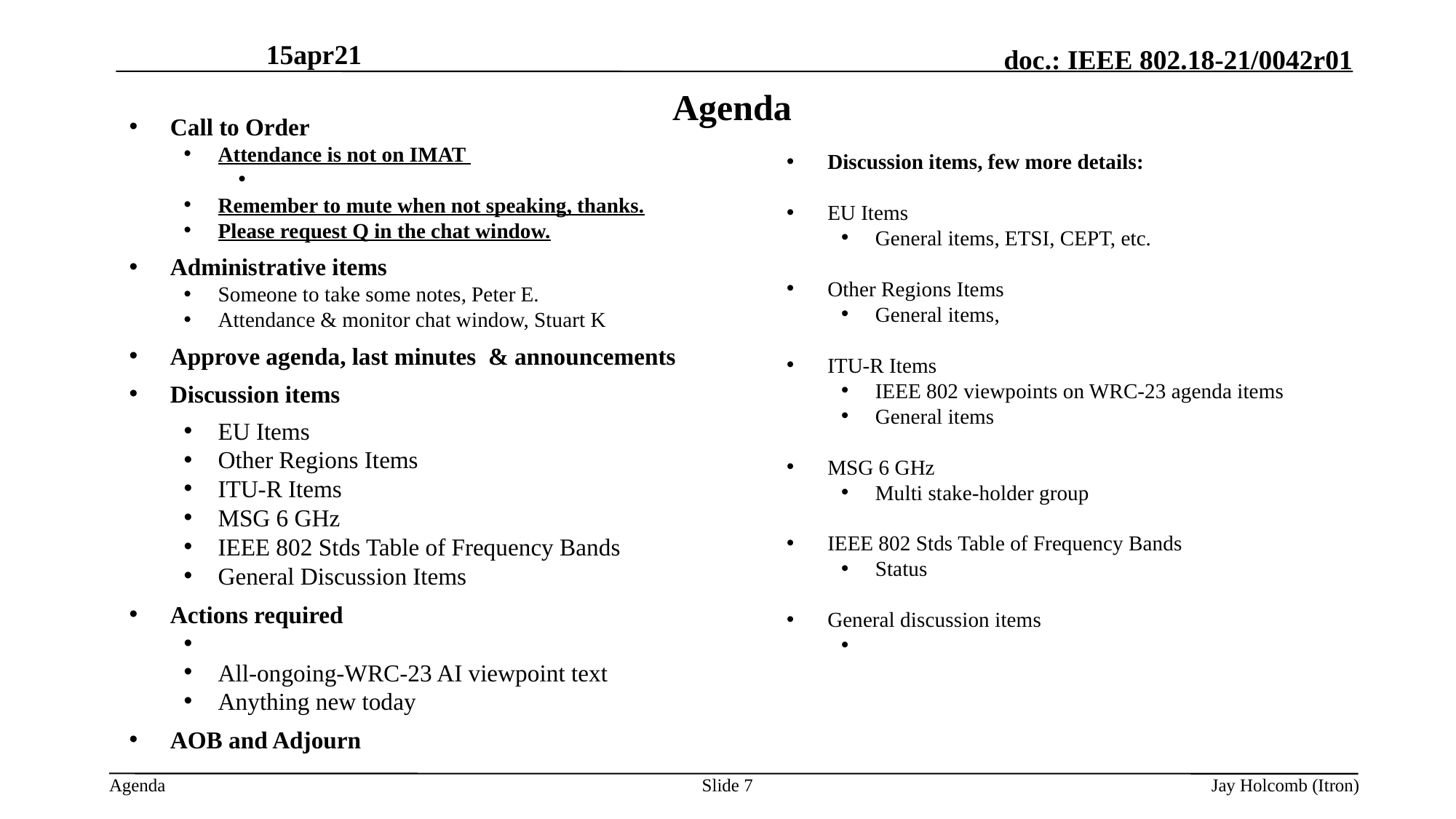

15apr21
# Agenda
Call to Order
Attendance is not on IMAT with Webex check
Please check your affiliation
Remember to mute when not speaking, thanks.
Please request Q in the chat window.
Administrative items
Someone to take some notes, Peter E.
Attendance & monitor chat window, Stuart K
Approve agenda, last minutes  & announcements
Discussion items
EU Items
Other Regions Items
ITU-R Items
MSG 6 GHz
IEEE 802 Stds Table of Frequency Bands
General Discussion Items
Actions required

All-ongoing-WRC-23 AI viewpoint text
Anything new today
AOB and Adjourn
Discussion items, few more details:

EU Items
General items, ETSI, CEPT, etc.

Other Regions Items
General items,

ITU-R Items
IEEE 802 viewpoints on WRC-23 agenda items
General items

MSG 6 GHz
Multi stake-holder group

IEEE 802 Stds Table of Frequency Bands
Status

General discussion items

Slide 7
Jay Holcomb (Itron)